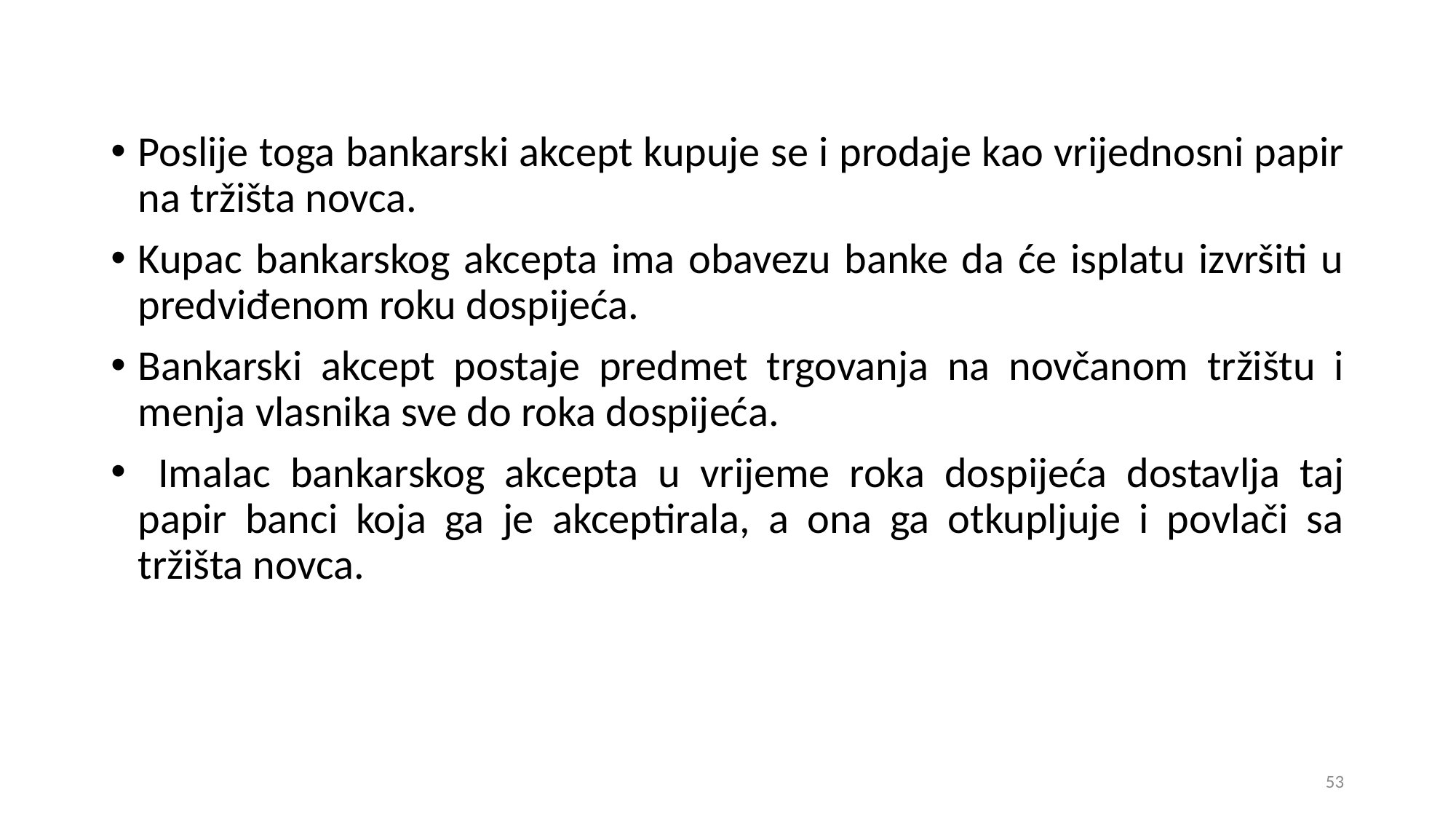

Poslije toga bankarski akcept kupuje se i prodaje kao vrijednosni papir na tržišta novca.
Kupac bankarskog akcepta ima obavezu banke da će isplatu izvršiti u predviđenom roku dospijeća.
Bankarski akcept postaje predmet trgovanja na novčanom tržištu i menja vlasnika sve do roka dospijeća.
 Imalac bankarskog akcepta u vrijeme roka dospijeća dostavlja taj papir banci koja ga je akceptirala, a ona ga otkupljuje i povlači sa tržišta novca.

53